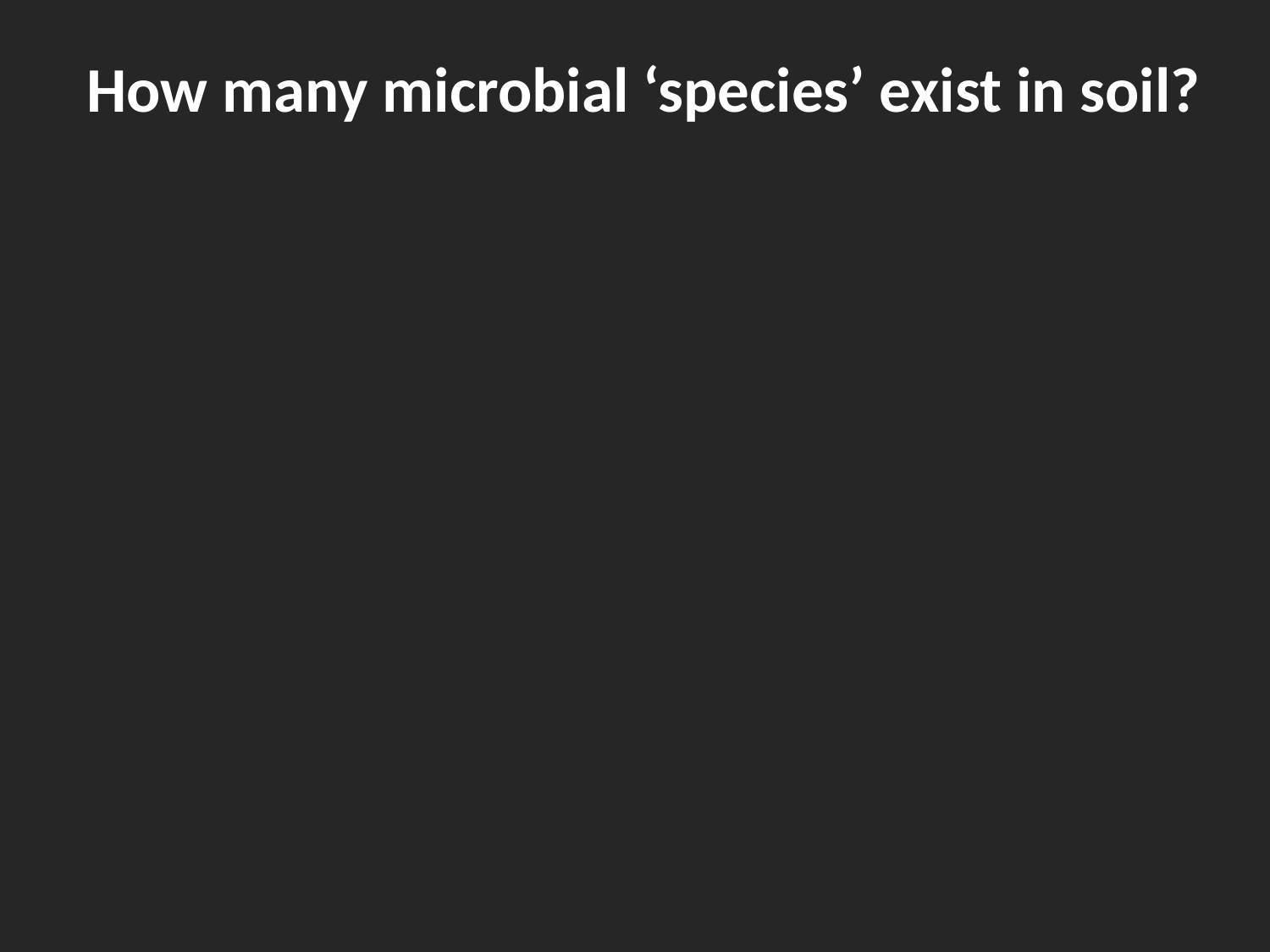

How many microbial ‘species’ exist in soil?